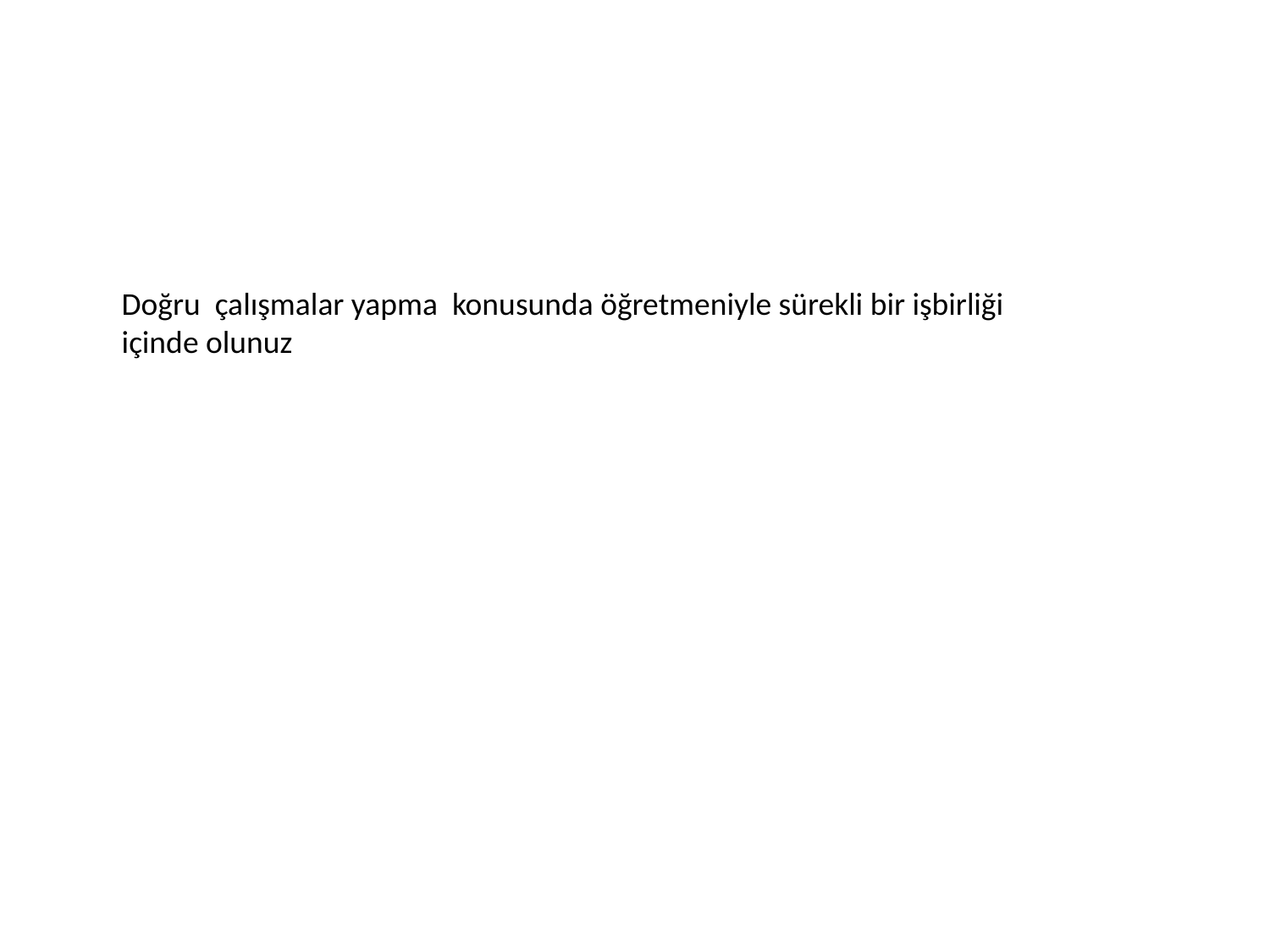

Doğru  çalışmalar yapma  konusunda öğretmeniyle sürekli bir işbirliği içinde olunuz